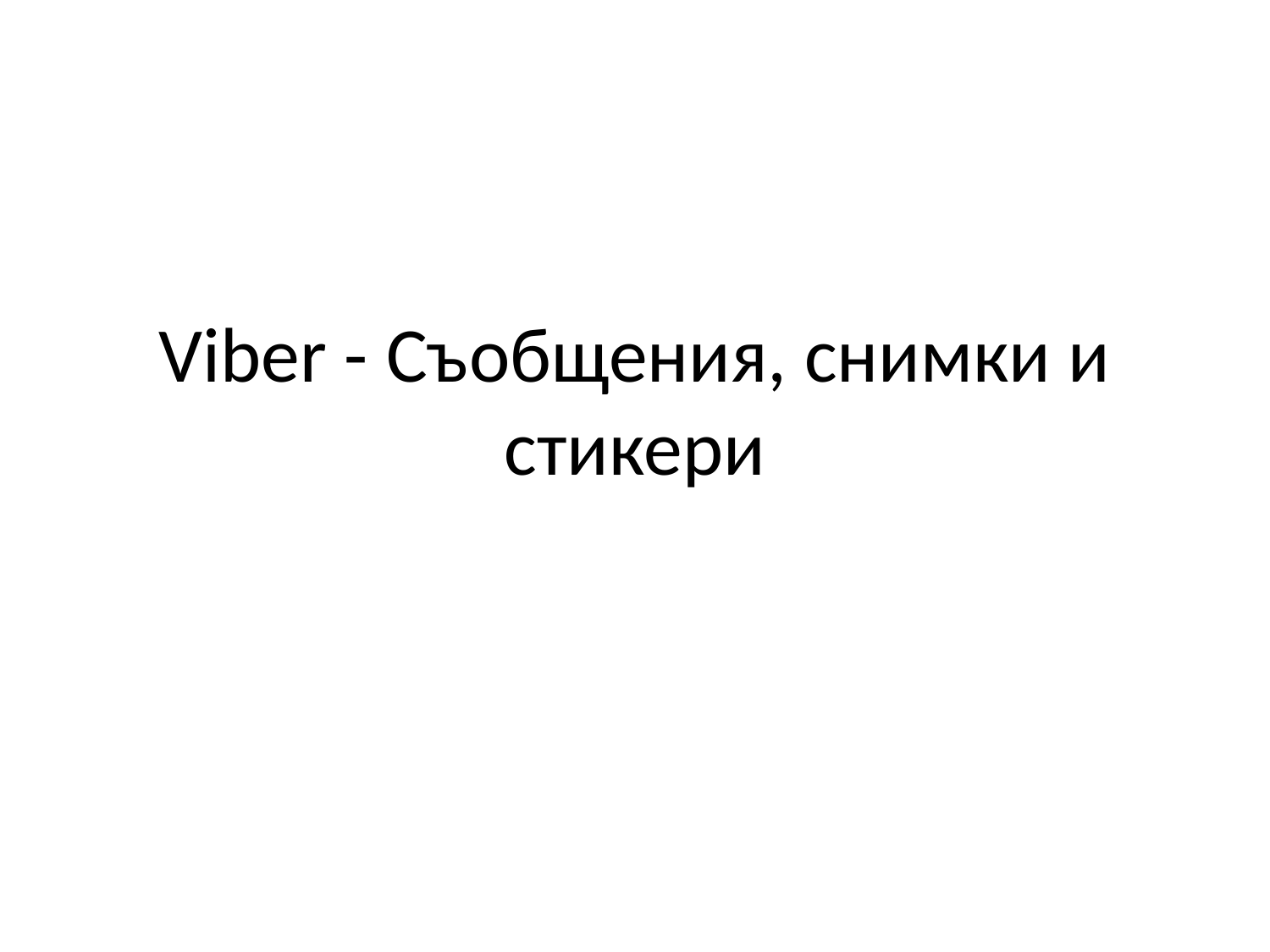

# Viber - Съобщения, снимки и стикери